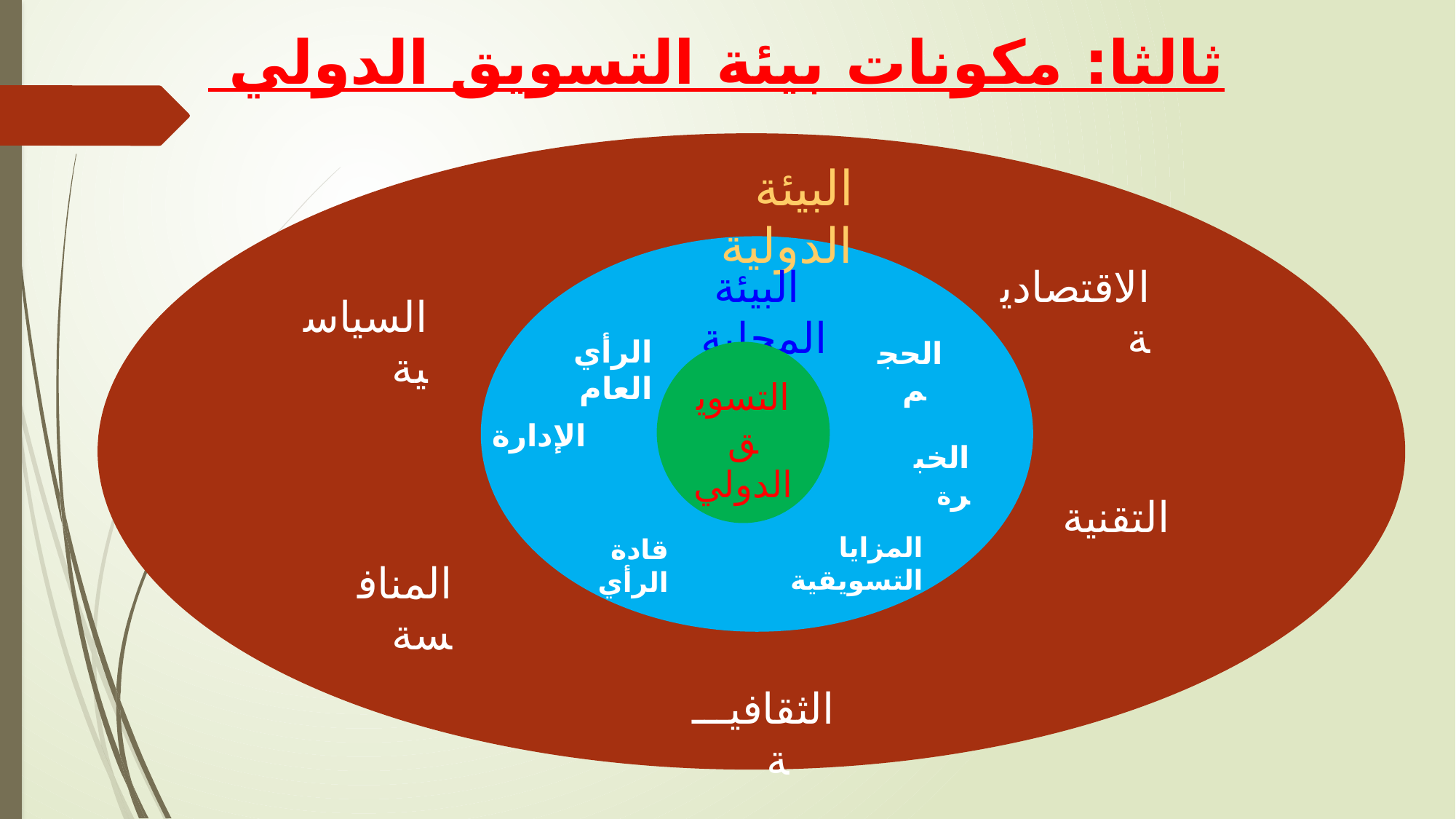

# ثالثا: مكونات بيئة التسويق الدولي

البيئة الدولية

البيئة المحلية
الاقتصادية
السياسية
الرأي العام
الحجم
التسويق الدولي
الإدارة
الخبرة
التقنية
المزايا التسويقية
قادة الرأي
المنافسة
الثقافيـــة